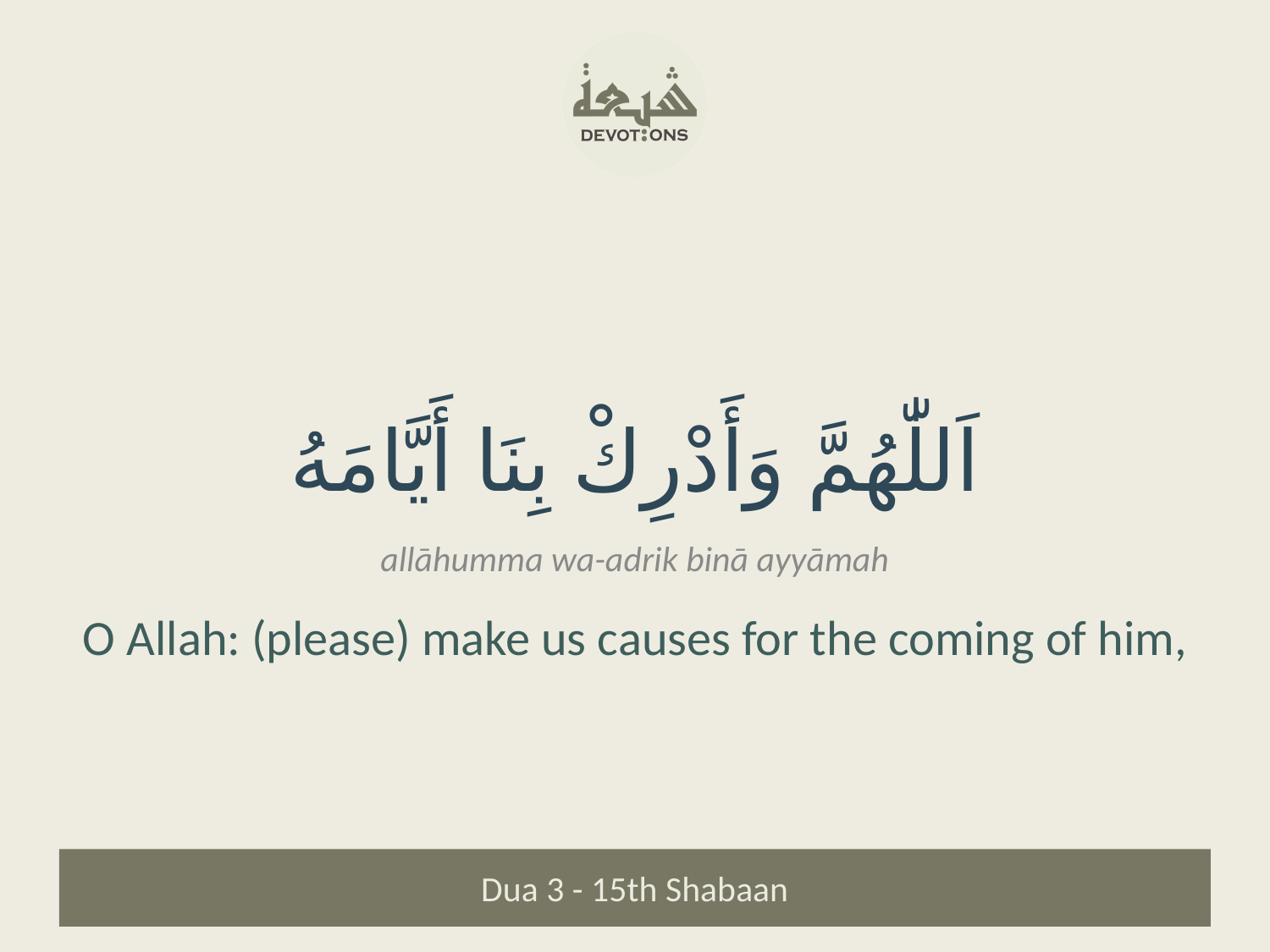

اَللّٰهُمَّ وَأَدْرِكْ بِنَا أَيَّامَهُ
allāhumma wa-adrik binā ayyāmah
O Allah: (please) make us causes for the coming of him,
Dua 3 - 15th Shabaan